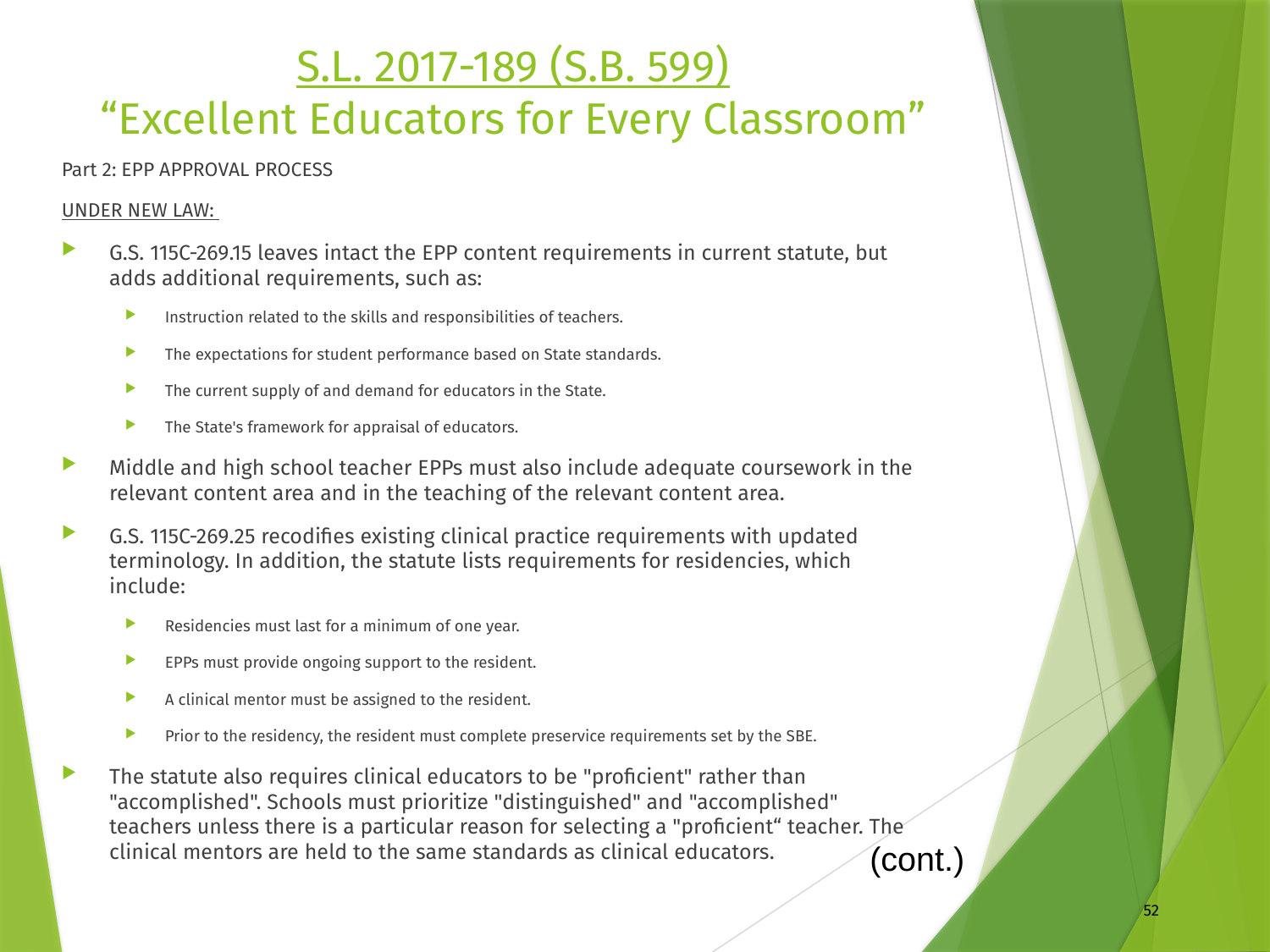

# S.L. 2017-189 (S.B. 599) “Excellent Educators for Every Classroom”
Part 2: EPP APPROVAL PROCESS
UNDER NEW LAW:
G.S. 115C-269.15 leaves intact the EPP content requirements in current statute, but adds additional requirements, such as:
Instruction related to the skills and responsibilities of teachers.
The expectations for student performance based on State standards.
The current supply of and demand for educators in the State.
The State's framework for appraisal of educators.
Middle and high school teacher EPPs must also include adequate coursework in the relevant content area and in the teaching of the relevant content area.
G.S. 115C-269.25 recodifies existing clinical practice requirements with updated terminology. In addition, the statute lists requirements for residencies, which include:
Residencies must last for a minimum of one year.
EPPs must provide ongoing support to the resident.
A clinical mentor must be assigned to the resident.
Prior to the residency, the resident must complete preservice requirements set by the SBE.
The statute also requires clinical educators to be "proficient" rather than "accomplished". Schools must prioritize "distinguished" and "accomplished" teachers unless there is a particular reason for selecting a "proficient“ teacher. The clinical mentors are held to the same standards as clinical educators.
(cont.)
52